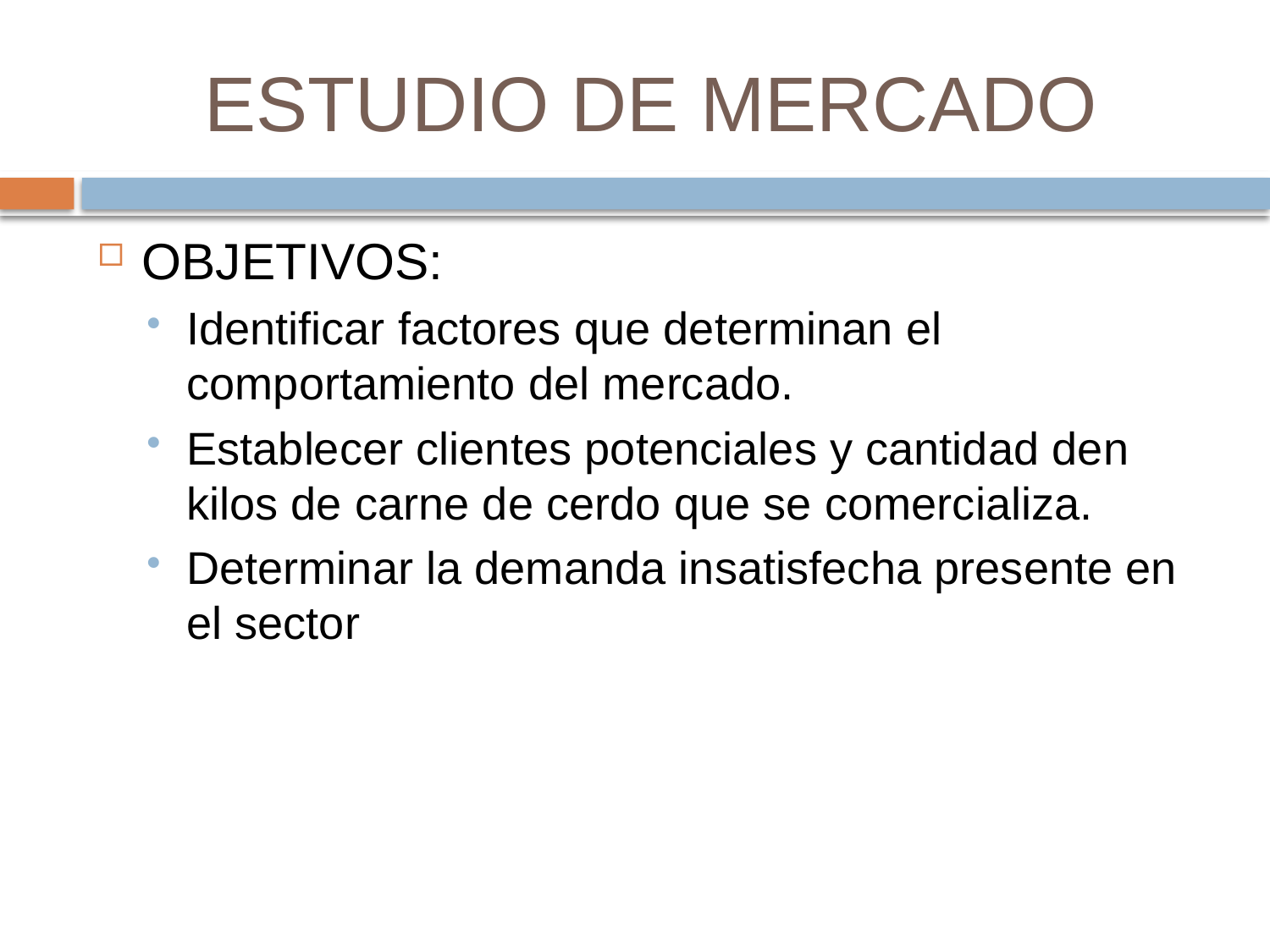

# ESTUDIO DE MERCADO
OBJETIVOS:
Identificar factores que determinan el comportamiento del mercado.
Establecer clientes potenciales y cantidad den kilos de carne de cerdo que se comercializa.
Determinar la demanda insatisfecha presente en el sector